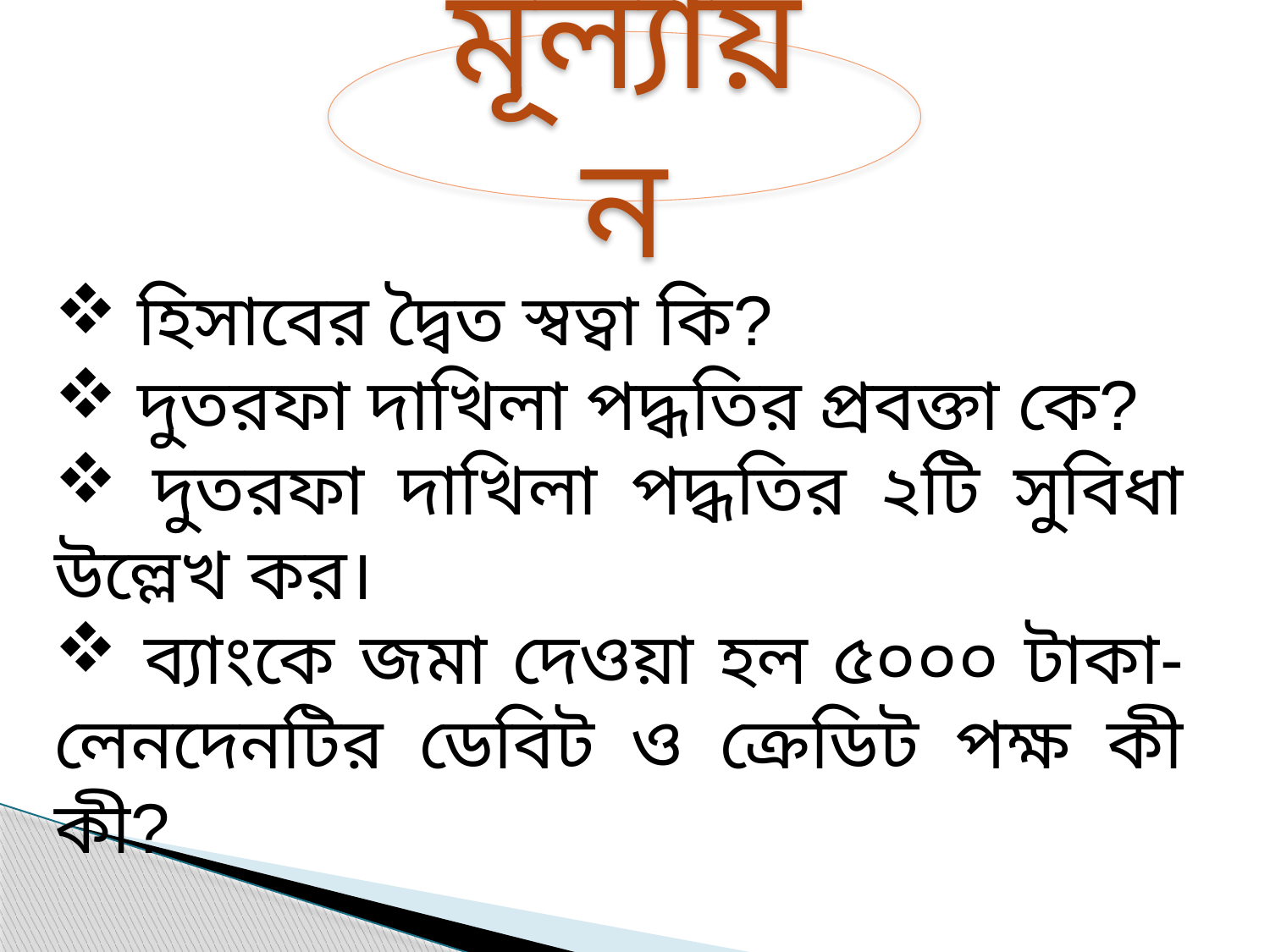

মূল্যায়ন
 হিসাবের দ্বৈত স্বত্বা কি?
 দুতরফা দাখিলা পদ্ধতির প্রবক্তা কে?
 দুতরফা দাখিলা পদ্ধতির ২টি সুবিধা উল্লেখ কর।
 ব্যাংকে জমা দেওয়া হল ৫০০০ টাকা- লেনদেনটির ডেবিট ও ক্রেডিট পক্ষ কী কী?